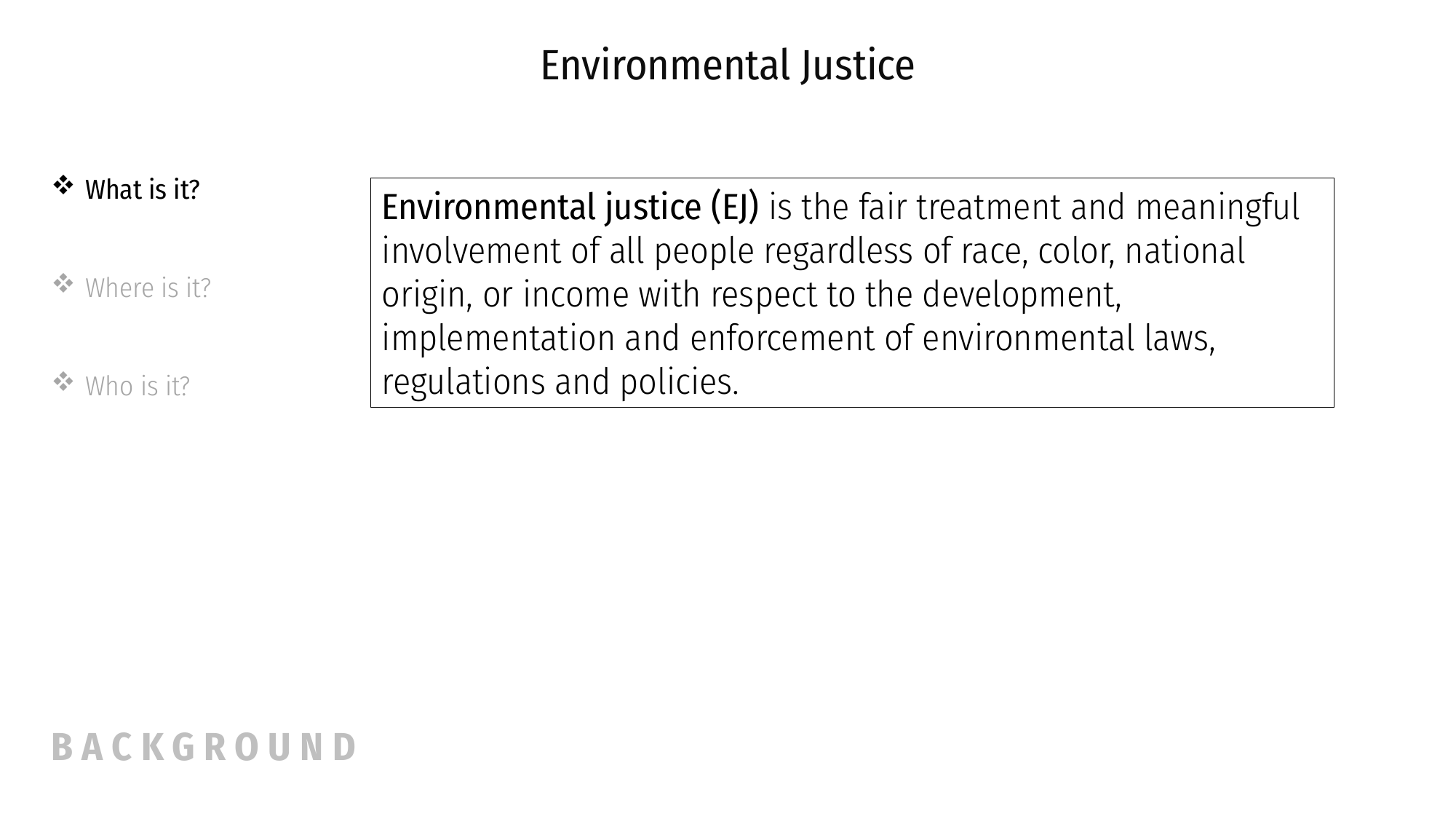

Environmental Justice
What is it?

Where is it?

Who is it?
Environmental justice (EJ) is the fair treatment and meaningful involvement of all people regardless of race, color, national origin, or income with respect to the development, implementation and enforcement of environmental laws, regulations and policies.
Background